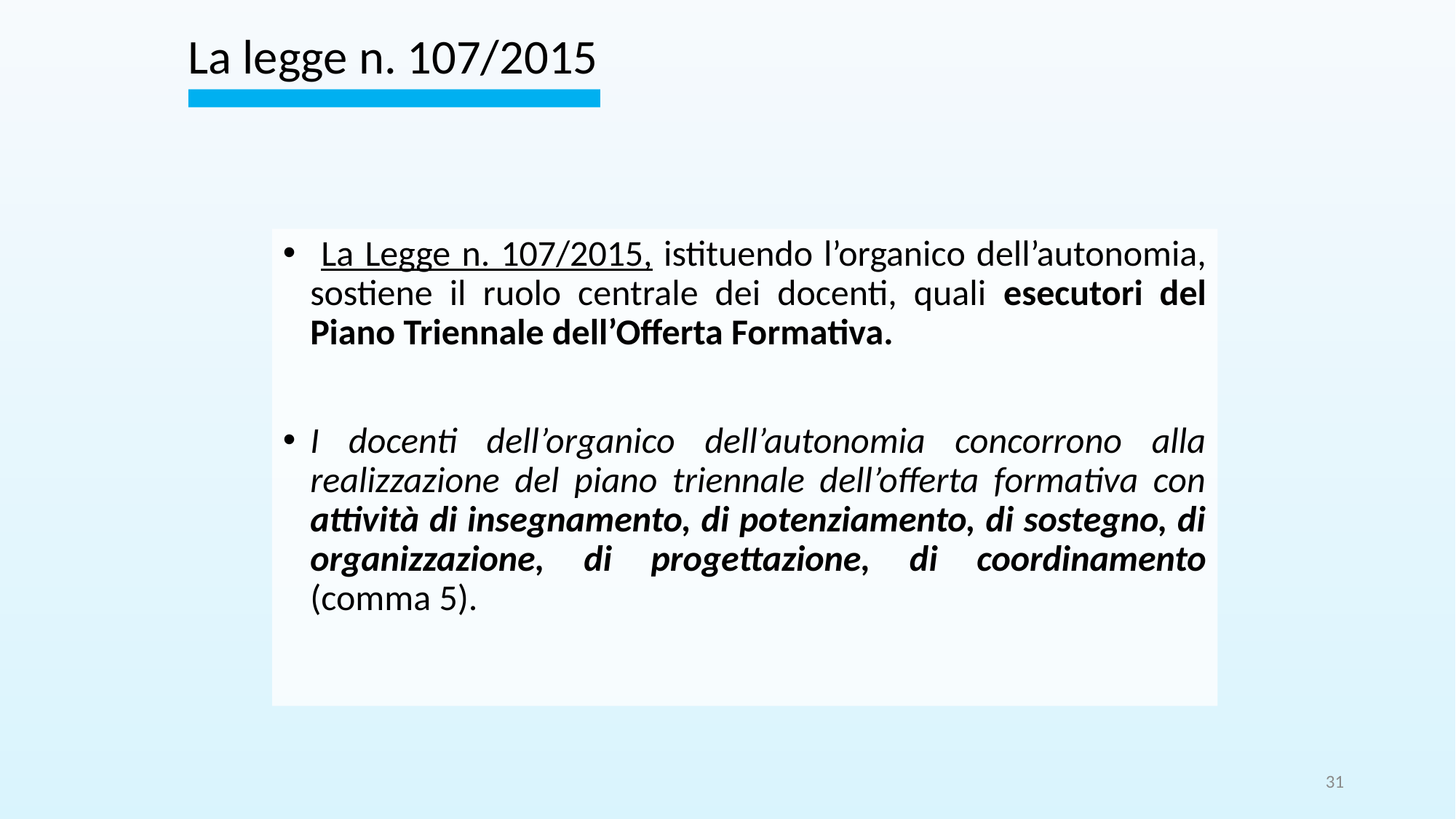

La legge n. 107/2015

 La Legge n. 107/2015, istituendo l’organico dell’autonomia, sostiene il ruolo centrale dei docenti, quali esecutori del Piano Triennale dell’Offerta Formativa.

I docenti dell’organico dell’autonomia concorrono alla realizzazione del piano triennale dell’offerta formativa con attività di insegnamento, di potenziamento, di sostegno, di organizzazione, di progettazione, di coordinamento (comma 5).

31